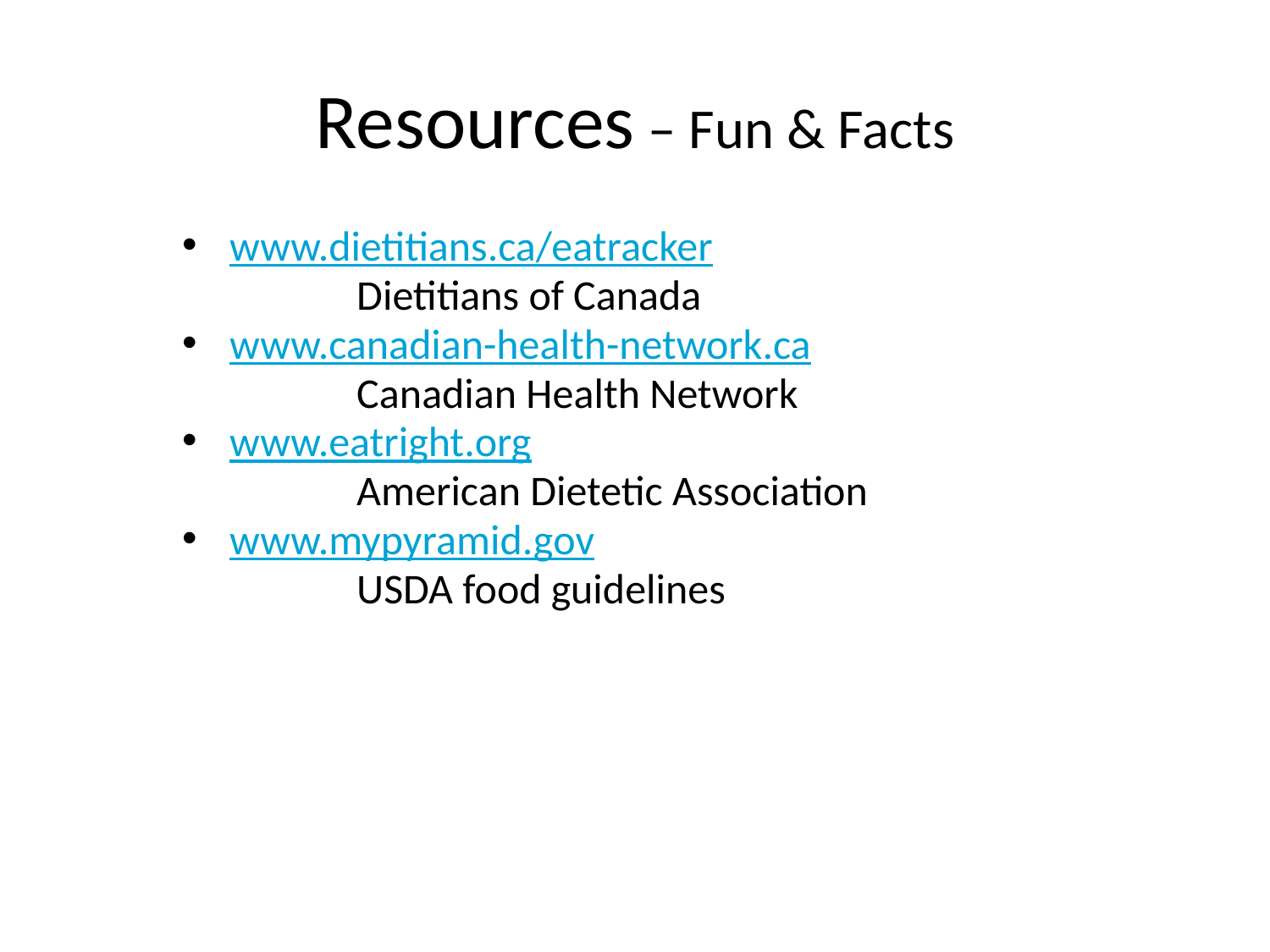

# Resources – Fun & Facts
www.dietitians.ca/eatracker
	Dietitians of Canada
www.canadian-health-network.ca
	Canadian Health Network
www.eatright.org
	American Dietetic Association
www.mypyramid.gov
	USDA food guidelines